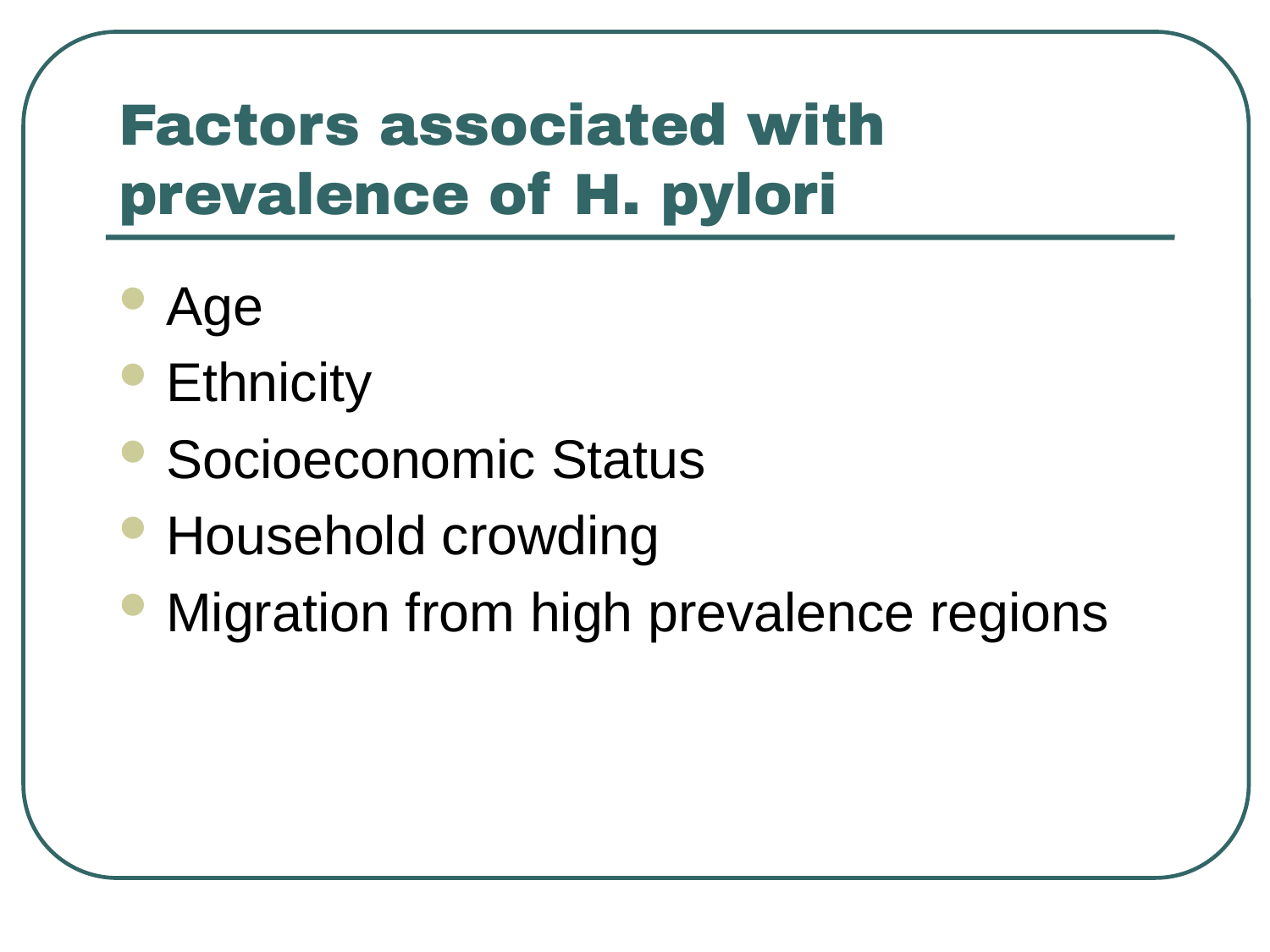

# Factors associated with prevalence of H. pylori
Age
Ethnicity
Socioeconomic Status
Household crowding
Migration from high prevalence regions